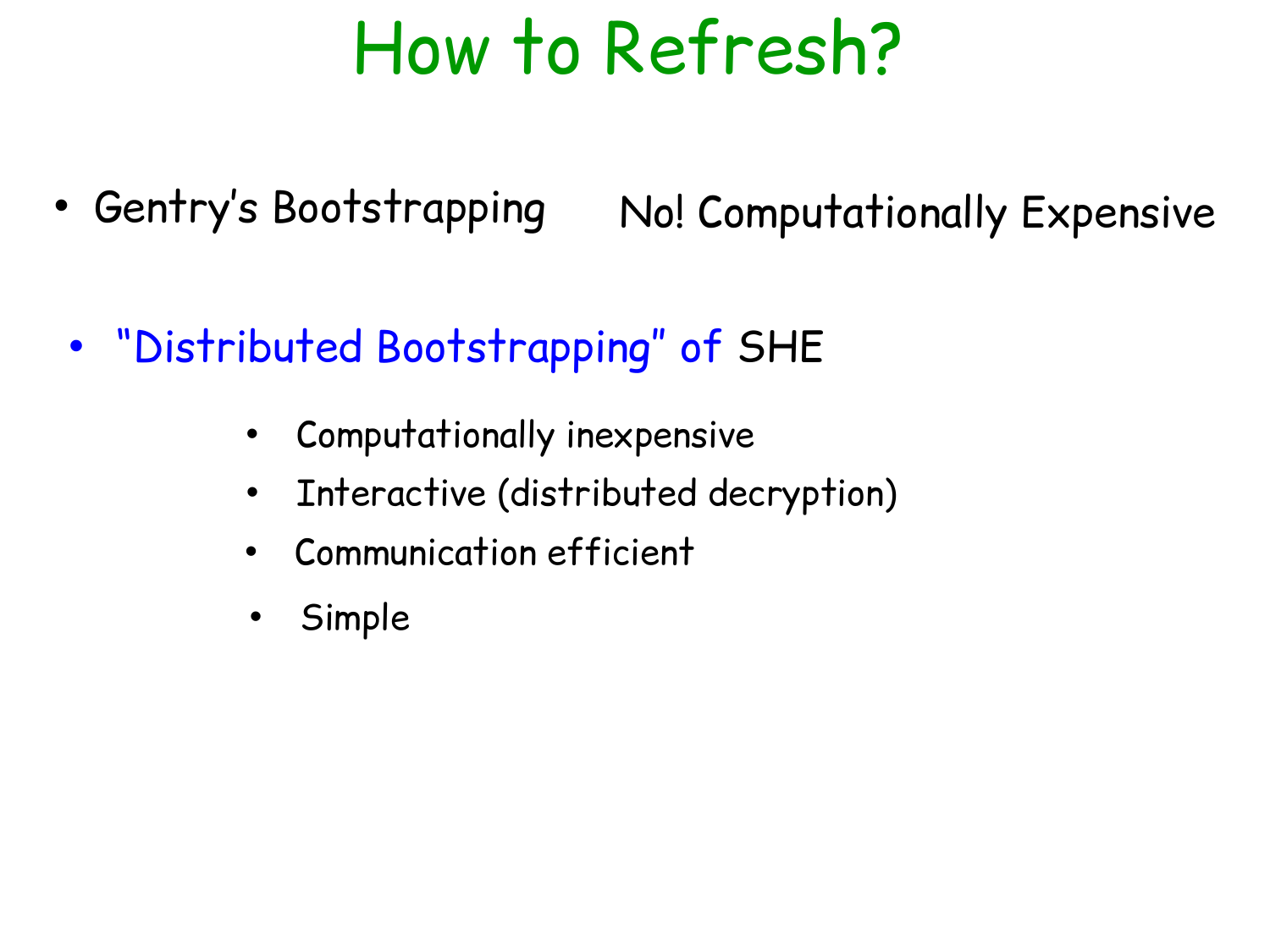

How to Refresh?
  Gentry’s Bootstrapping
No! Computationally Expensive
“Distributed Bootstrapping” of SHE
 Computationally inexpensive
 Interactive (distributed decryption)
 Communication efficient
 Simple